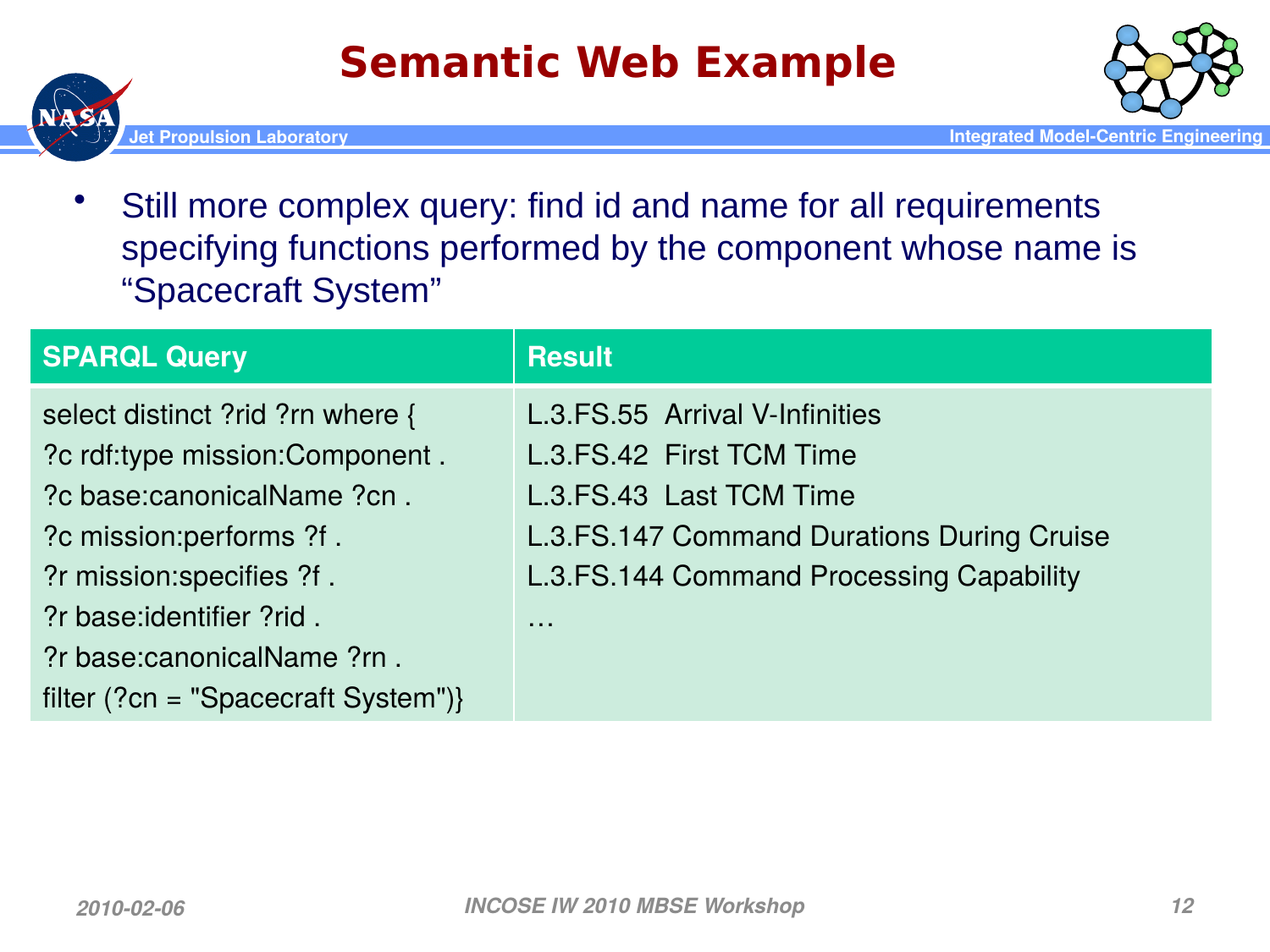

# Semantic Web Example
Still more complex query: find id and name for all requirements specifying functions performed by the component whose name is “Spacecraft System”
| SPARQL Query | Result |
| --- | --- |
| select distinct ?rid ?rn where { ?c rdf:type mission:Component . ?c base:canonicalName ?cn . ?c mission:performs ?f . ?r mission:specifies ?f . ?r base:identifier ?rid . ?r base:canonicalName ?rn . filter (?cn = "Spacecraft System")} | L.3.FS.55 Arrival V-Infinities L.3.FS.42 First TCM Time L.3.FS.43 Last TCM Time L.3.FS.147 Command Durations During Cruise L.3.FS.144 Command Processing Capability … |
2010-02-06
INCOSE IW 2010 MBSE Workshop
12